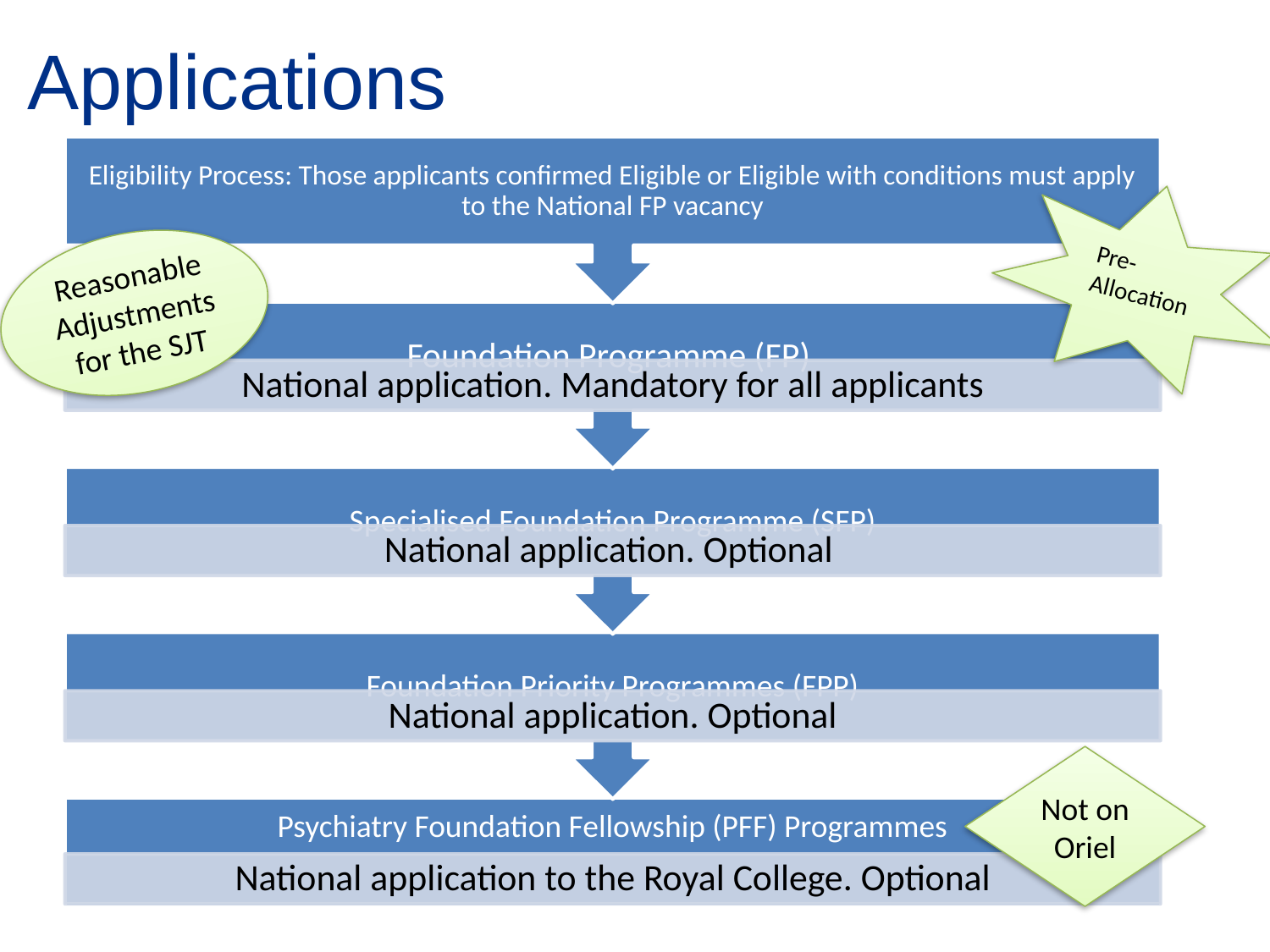

# Applications
Psychiatry Foundation Fellowship (PFF) Programmes
National application to the Royal College. Optional
Foundation Priority Programmes (FPP)
National application. Optional
Specialised Foundation Programme (SFP)
National application. Optional
Foundation Programme (FP)
National application. Mandatory for all applicants
Eligibility Process: Those applicants confirmed Eligible or Eligible with conditions must apply to the National FP vacancy
Pre-Allocation
Reasonable Adjustments for the SJT
Not on Oriel